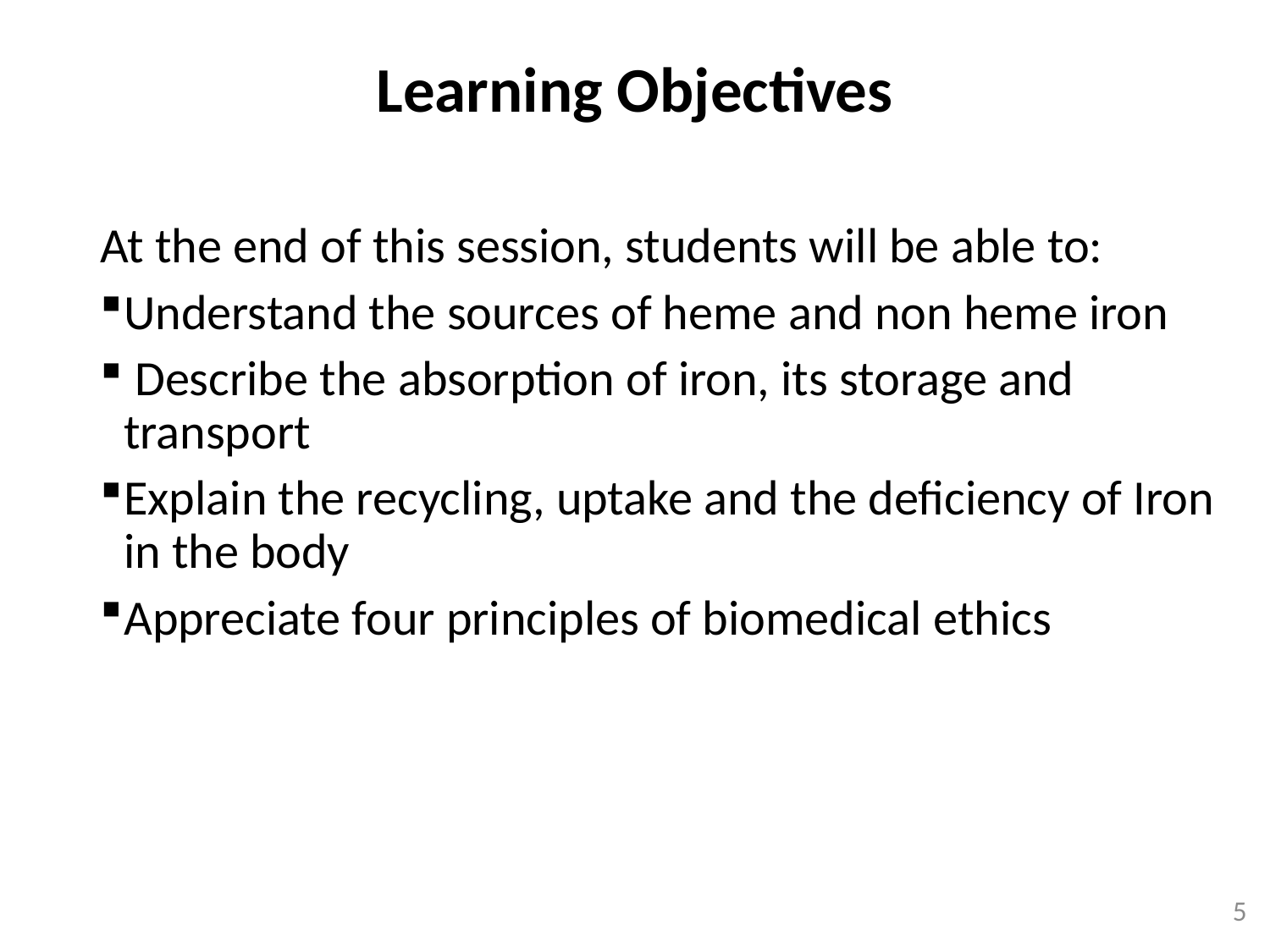

Learning Objectives

At the end of this session, students will be able to:
Understand the sources of heme and non heme iron
 Describe the absorption of iron, its storage and transport
Explain the recycling, uptake and the deficiency of Iron in the body
Appreciate four principles of biomedical ethics

5